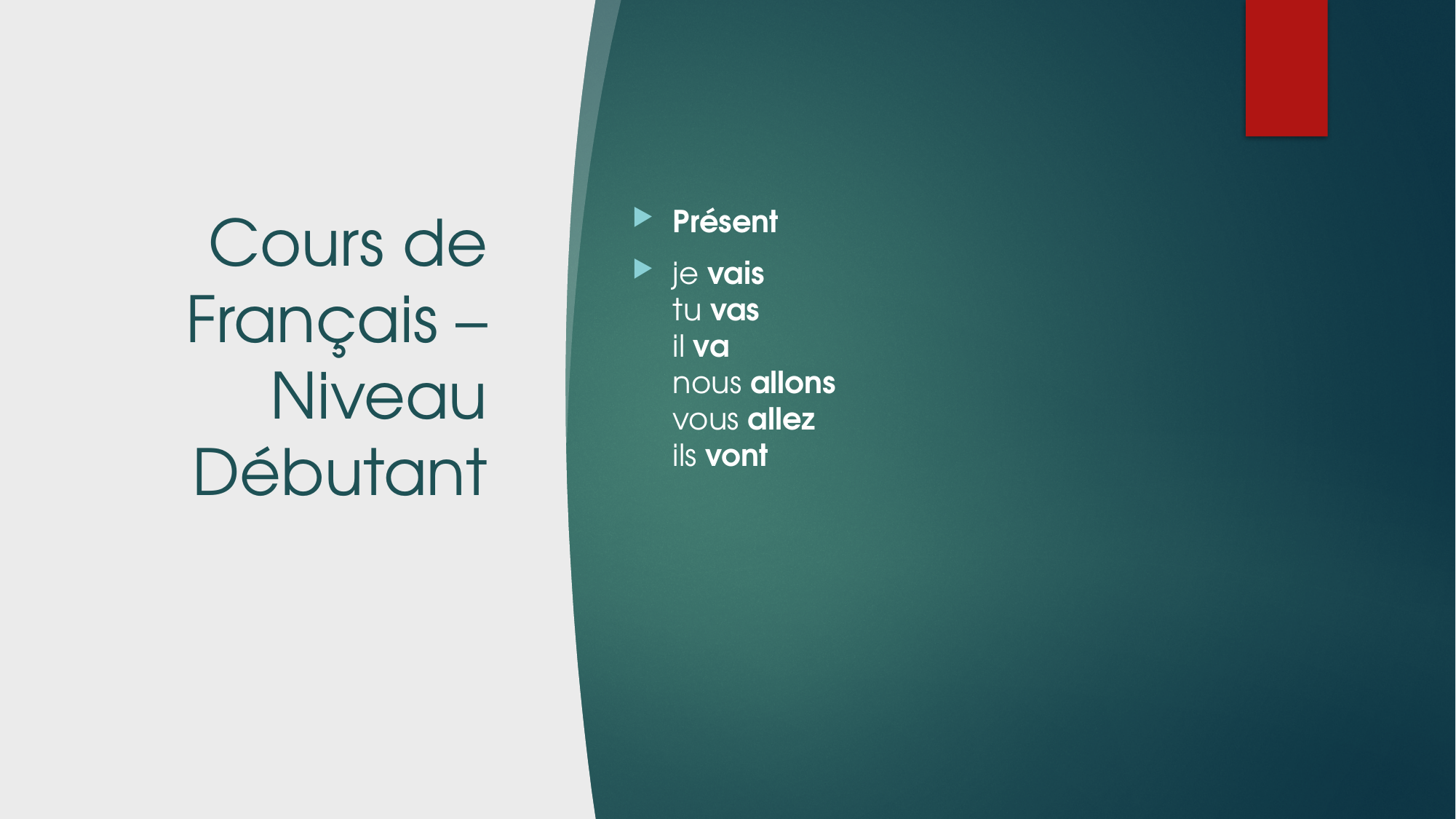

# Cours de Français – Niveau Débutant
Présent
je vais
tu vas
il va
nous allons
vous allez
ils vont

aula 24